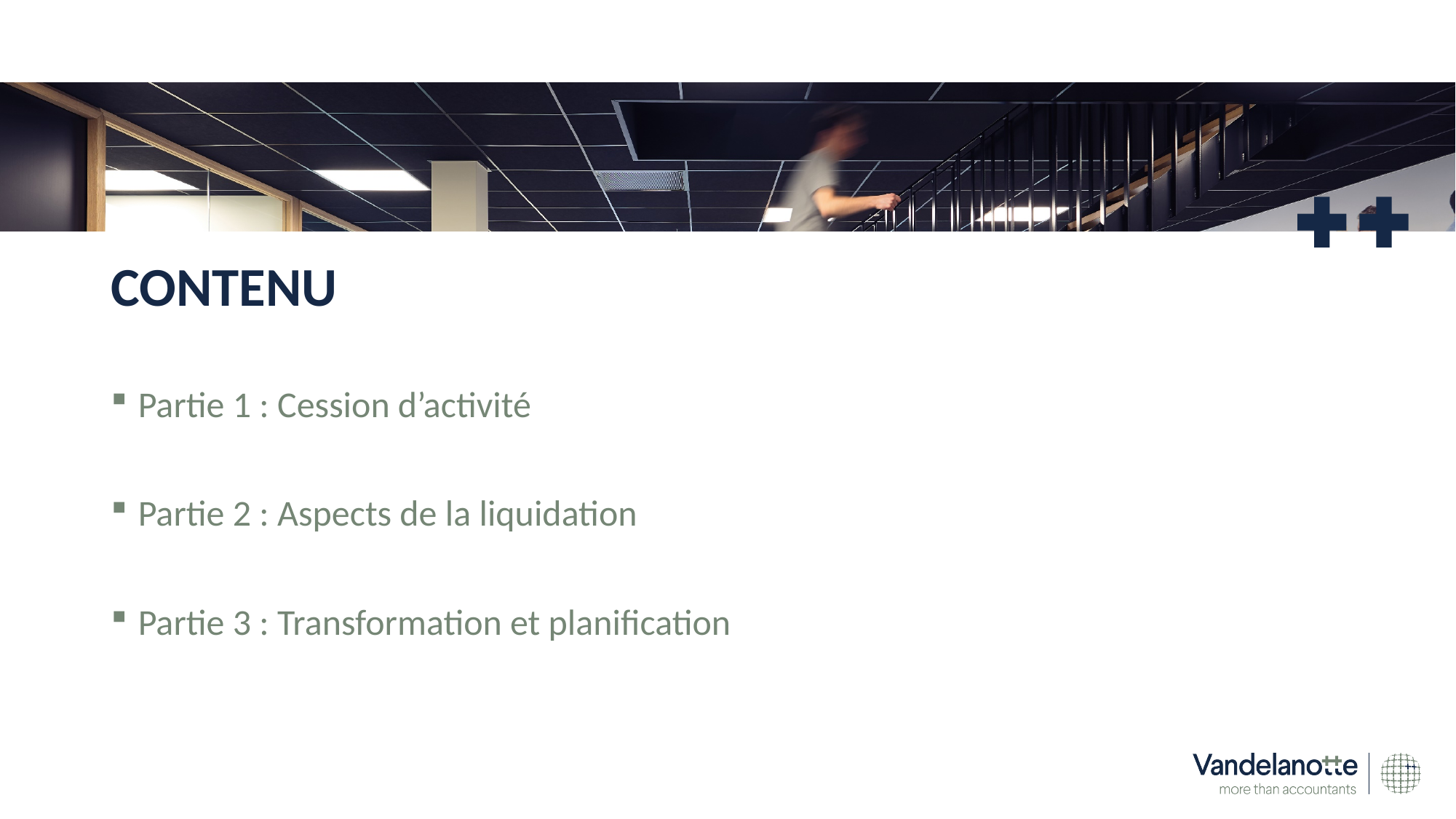

# CONTENU

Partie 1 : Cession d’activité

Partie 2 : Aspects de la liquidation

Partie 3 : Transformation et planification